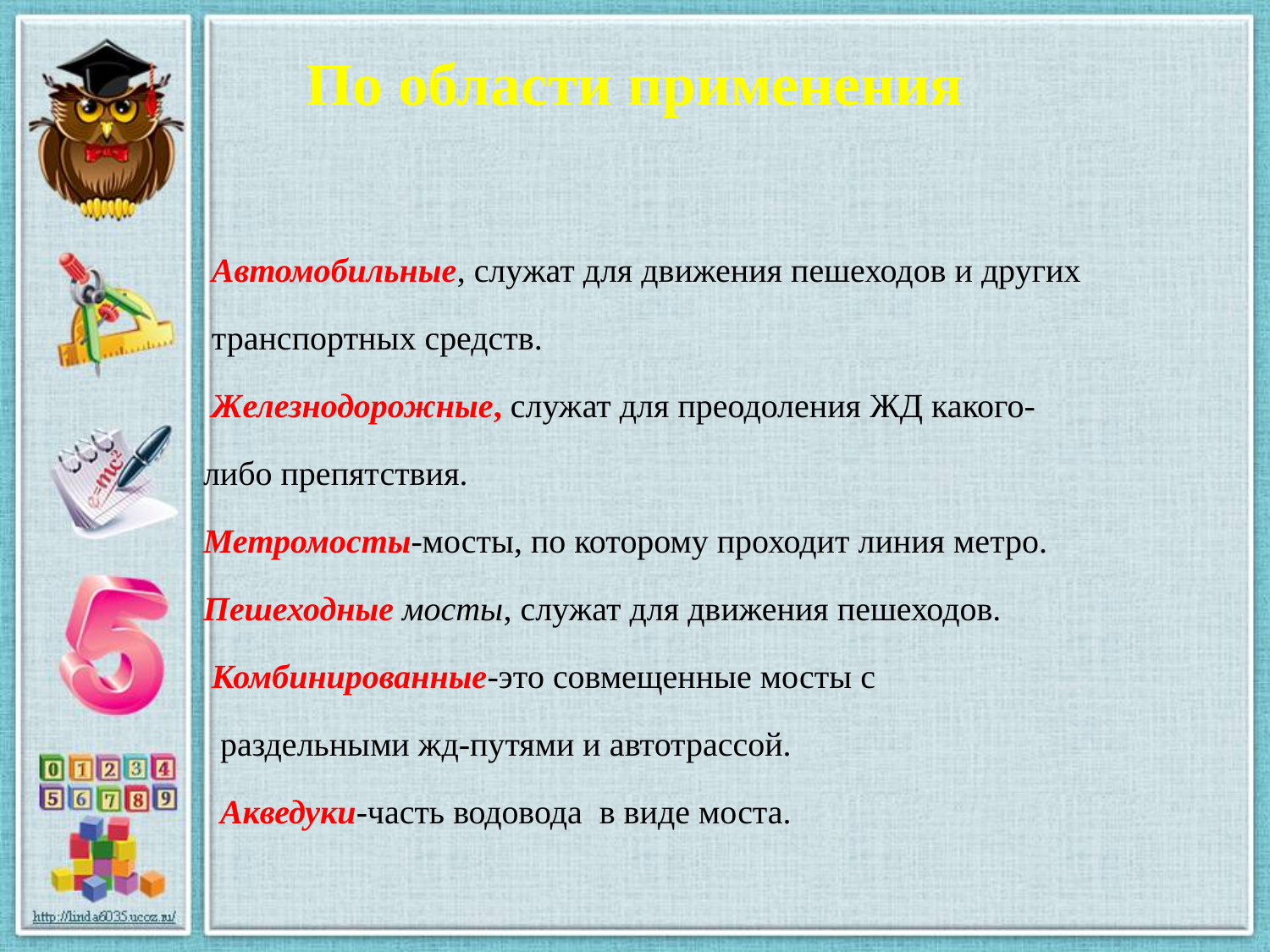

# По области применения
                Автомобильные, служат для движения пешеходов и других
                транспортных средств.
                Железнодорожные, служат для преодоления ЖД какого-
               либо препятствия.
               Метромосты-мосты, по которому проходит линия метро.
               Пешеходные мосты, служат для движения пешеходов.
                Комбинированные-это совмещенные мосты с
                 раздельными жд-путями и автотрассой.
                 Акведуки-часть водовода  в виде моста.